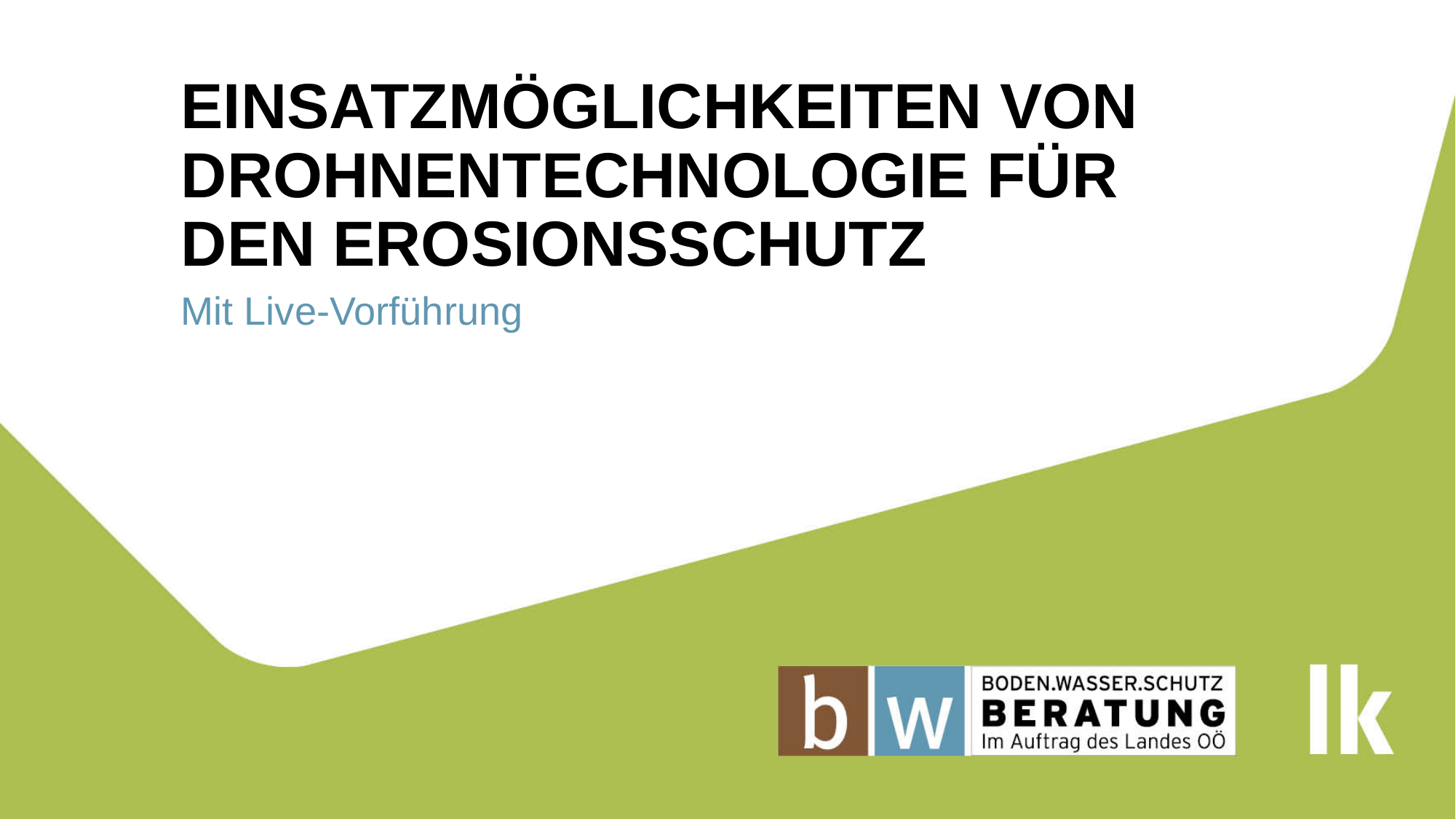

# Einsatzmöglichkeiten von Drohnentechnologie für den Erosionsschutz
Mit Live-Vorführung